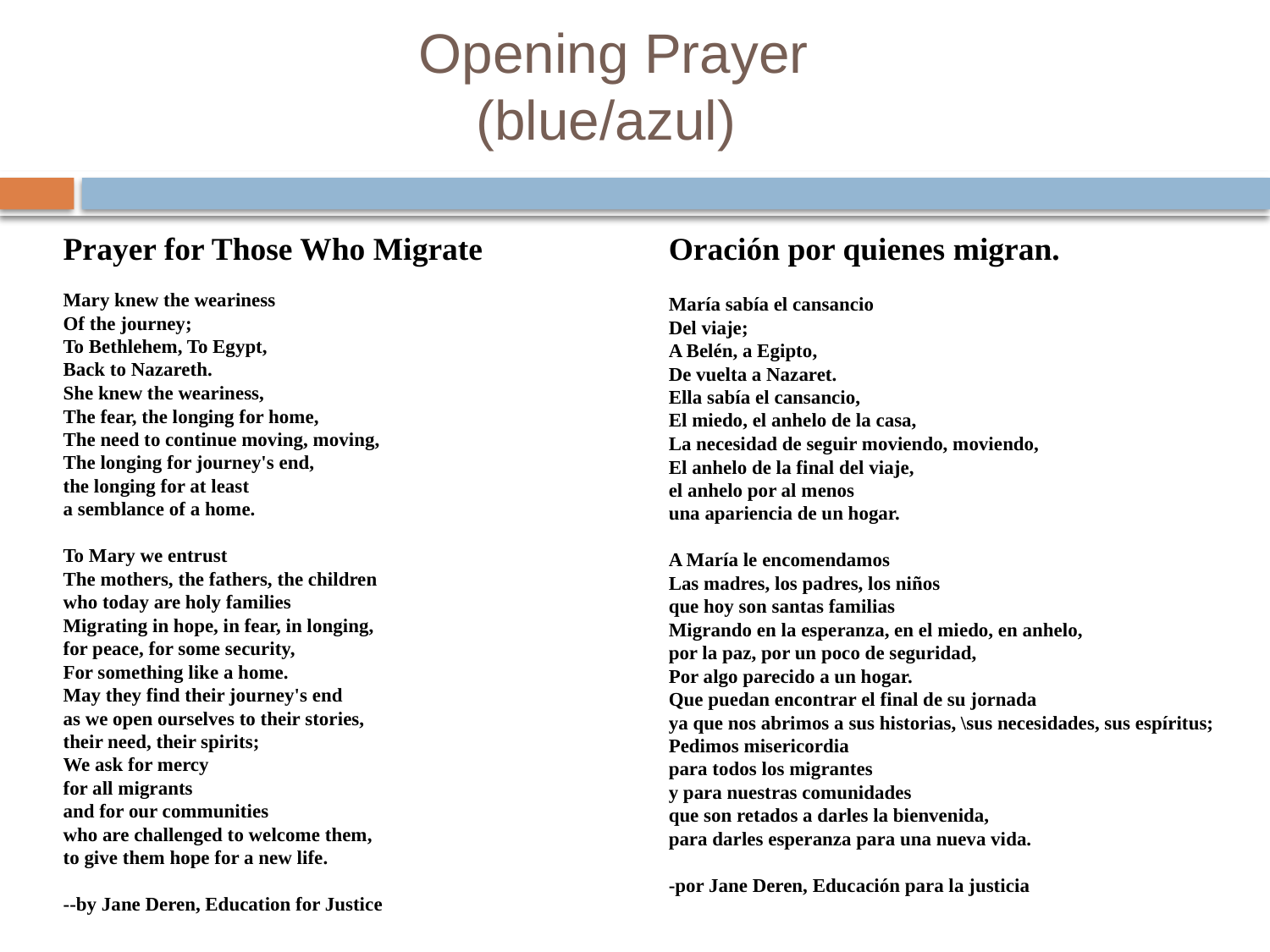

# Opening Prayer (blue/azul)
Prayer for Those Who Migrate

Mary knew the weariness
Of the journey;
To Bethlehem, To Egypt,
Back to Nazareth.
She knew the weariness,
The fear, the longing for home,
The need to continue moving, moving,
The longing for journey's end,
the longing for at least
a semblance of a home.

To Mary we entrust
The mothers, the fathers, the children
who today are holy families
Migrating in hope, in fear, in longing,
for peace, for some security,
For something like a home.
May they find their journey's end
as we open ourselves to their stories,
their need, their spirits;
We ask for mercy
for all migrants
and for our communities
who are challenged to welcome them,
to give them hope for a new life.

--by Jane Deren, Education for Justice
Oración por quienes migran.

María sabía el cansancio
Del viaje;
A Belén, a Egipto,
De vuelta a Nazaret.
Ella sabía el cansancio,
El miedo, el anhelo de la casa,
La necesidad de seguir moviendo, moviendo,
El anhelo de la final del viaje,
el anhelo por al menos
una apariencia de un hogar.

A María le encomendamos
Las madres, los padres, los niños
que hoy son santas familias
Migrando en la esperanza, en el miedo, en anhelo,
por la paz, por un poco de seguridad,
Por algo parecido a un hogar.
Que puedan encontrar el final de su jornada
ya que nos abrimos a sus historias, \sus necesidades, sus espíritus;
Pedimos misericordia
para todos los migrantes
y para nuestras comunidades
que son retados a darles la bienvenida,
para darles esperanza para una nueva vida.

-por Jane Deren, Educación para la justicia